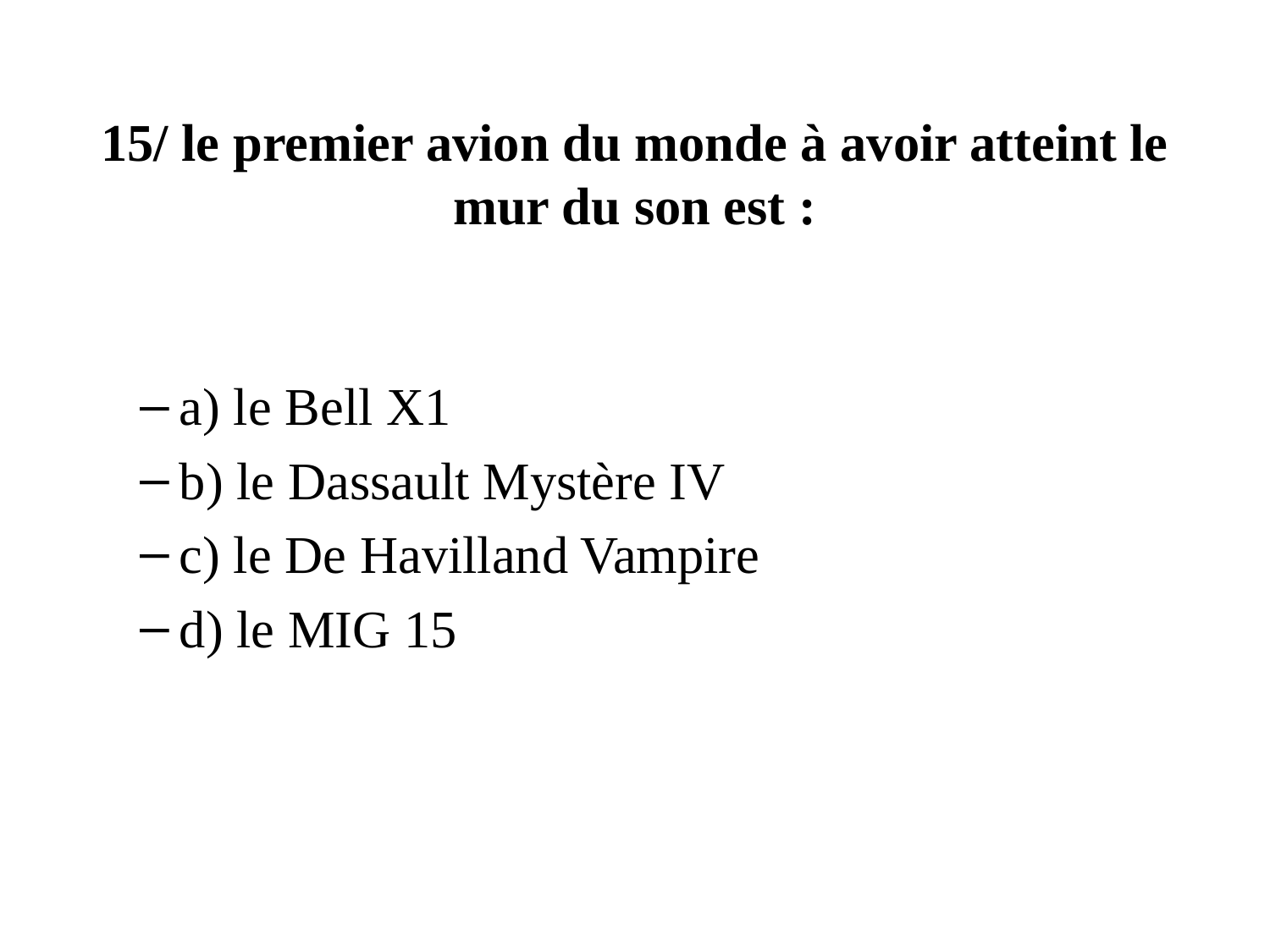

# 15/ le premier avion du monde à avoir atteint le mur du son est :
a) le Bell X1
b) le Dassault Mystère IV
c) le De Havilland Vampire
d) le MIG 15